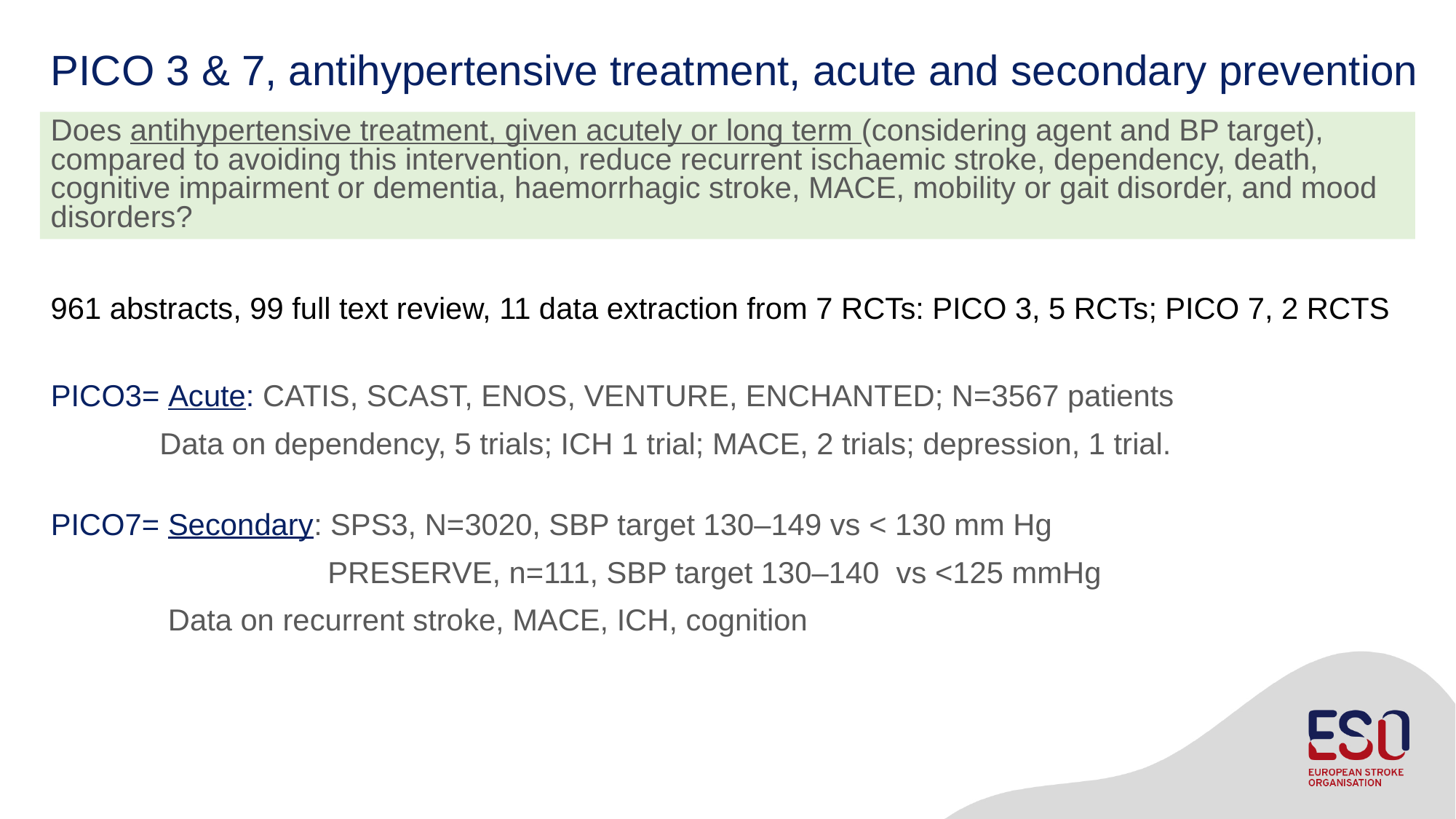

# PICO 3 & 7, antihypertensive treatment, acute and secondary prevention
Does antihypertensive treatment, given acutely or long term (considering agent and BP target), compared to avoiding this intervention, reduce recurrent ischaemic stroke, dependency, death, cognitive impairment or dementia, haemorrhagic stroke, MACE, mobility or gait disorder, and mood disorders?
961 abstracts, 99 full text review, 11 data extraction from 7 RCTs: PICO 3, 5 RCTs; PICO 7, 2 RCTS
PICO3= Acute: CATIS, SCAST, ENOS, VENTURE, ENCHANTED; N=3567 patients
             Data on dependency, 5 trials; ICH 1 trial; MACE, 2 trials; depression, 1 trial.
PICO7= Secondary: SPS3, N=3020, SBP target 130–149 vs < 130 mm Hg
	      	       PRESERVE, n=111, SBP target 130–140  vs <125 mmHg
              Data on recurrent stroke, MACE, ICH, cognition